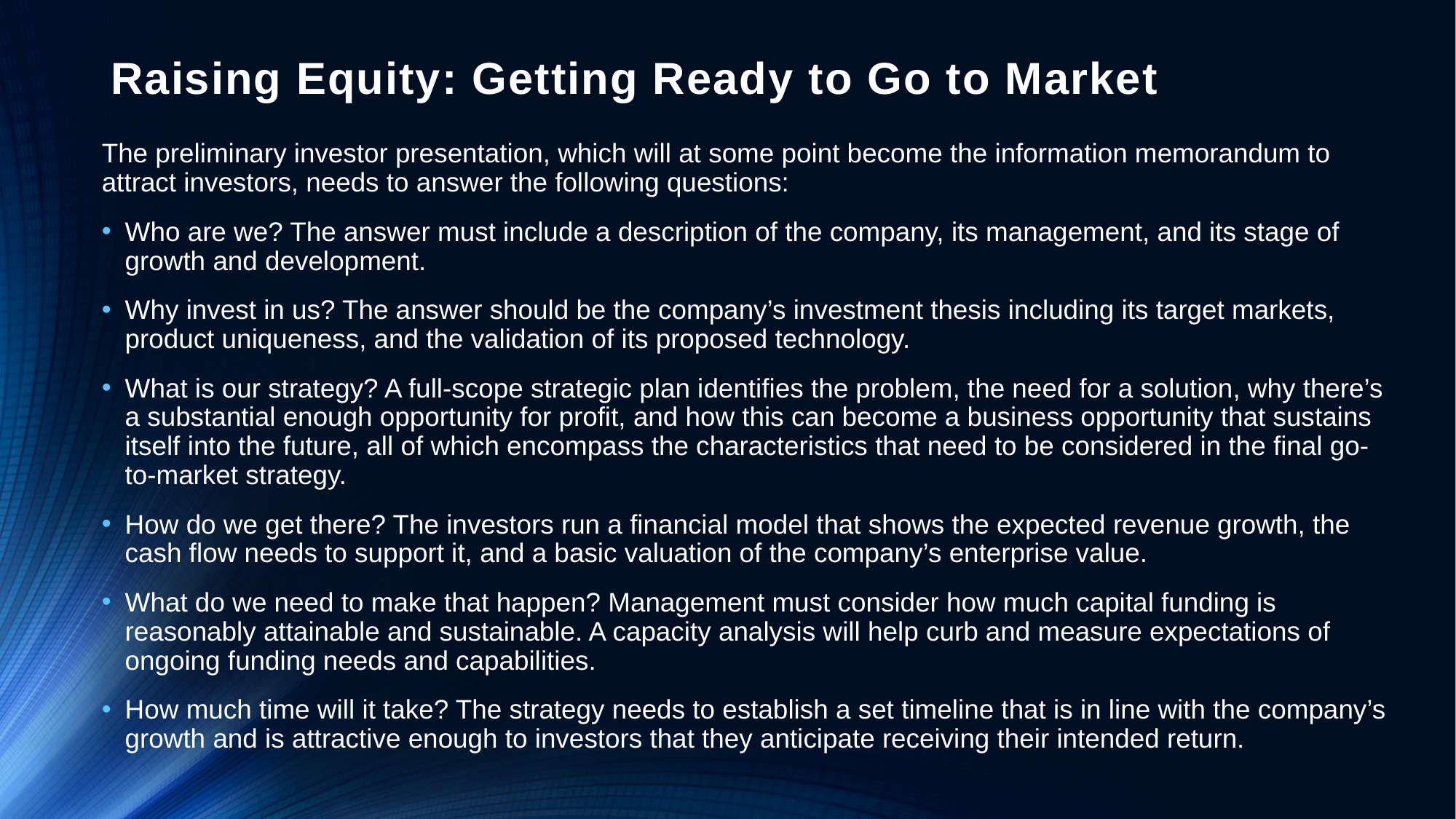

# Raising Equity: Getting Ready to Go to Market
The preliminary investor presentation, which will at some point become the information memorandum to attract investors, needs to answer the following questions:
Who are we? The answer must include a description of the company, its management, and its stage of growth and development.
Why invest in us? The answer should be the company’s investment thesis including its target markets, product uniqueness, and the validation of its proposed technology.
What is our strategy? A full-scope strategic plan identifies the problem, the need for a solution, why there’s a substantial enough opportunity for profit, and how this can become a business opportunity that sustains itself into the future, all of which encompass the characteristics that need to be considered in the final go-to-market strategy.
How do we get there? The investors run a financial model that shows the expected revenue growth, the cash flow needs to support it, and a basic valuation of the company’s enterprise value.
What do we need to make that happen? Management must consider how much capital funding is reasonably attainable and sustainable. A capacity analysis will help curb and measure expectations of ongoing funding needs and capabilities.
How much time will it take? The strategy needs to establish a set timeline that is in line with the company’s growth and is attractive enough to investors that they anticipate receiving their intended return.